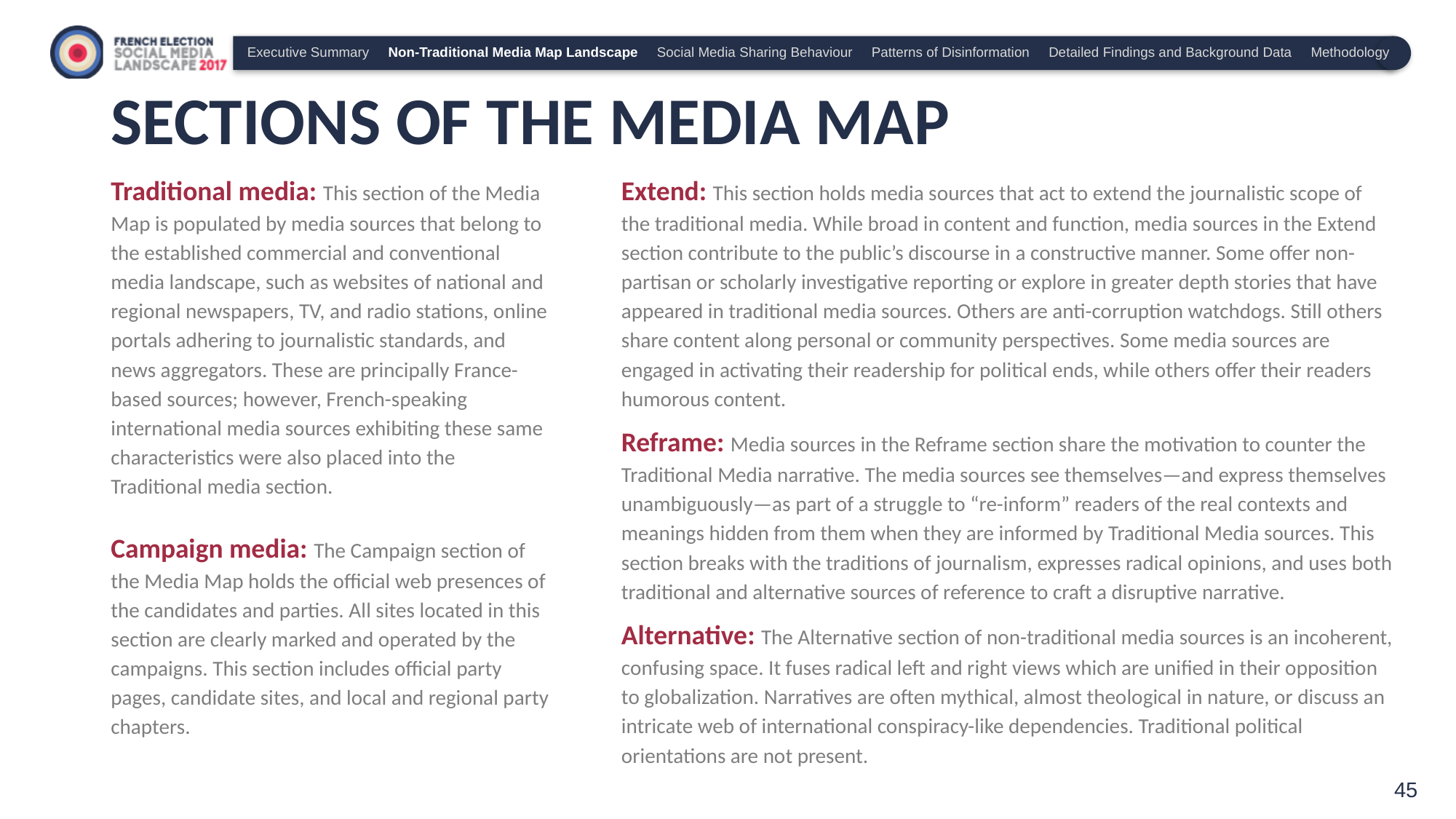

Executive Summary     Non-Traditional Media Map Landscape     Social Media Sharing Behaviour     Patterns of Disinformation     Detailed Findings and Background Data     Methodology
# SECTIONS OF THE MEDIA MAP
Traditional media: This section of the Media Map is populated by media sources that belong to the established commercial and conventional media landscape, such as websites of national and regional newspapers, TV, and radio stations, online portals adhering to journalistic standards, and news aggregators. These are principally France-based sources; however, French-speaking international media sources exhibiting these same characteristics were also placed into the Traditional media section.
Campaign media: The Campaign section of the Media Map holds the official web presences of the candidates and parties. All sites located in this section are clearly marked and operated by the campaigns. This section includes official party pages, candidate sites, and local and regional party chapters.

Extend: This section holds media sources that act to extend the journalistic scope of the traditional media. While broad in content and function, media sources in the Extend section contribute to the public’s discourse in a constructive manner. Some offer non-partisan or scholarly investigative reporting or explore in greater depth stories that have appeared in traditional media sources. Others are anti-corruption watchdogs. Still others share content along personal or community perspectives. Some media sources are engaged in activating their readership for political ends, while others offer their readers humorous content.
Reframe: Media sources in the Reframe section share the motivation to counter the Traditional Media narrative. The media sources see themselves—and express themselves unambiguously—as part of a struggle to “re-inform” readers of the real contexts and meanings hidden from them when they are informed by Traditional Media sources. This section breaks with the traditions of journalism, expresses radical opinions, and uses both traditional and alternative sources of reference to craft a disruptive narrative.
Alternative: The Alternative section of non-traditional media sources is an incoherent, confusing space. It fuses radical left and right views which are unified in their opposition to globalization. Narratives are often mythical, almost theological in nature, or discuss an intricate web of international conspiracy-like dependencies. Traditional political orientations are not present.